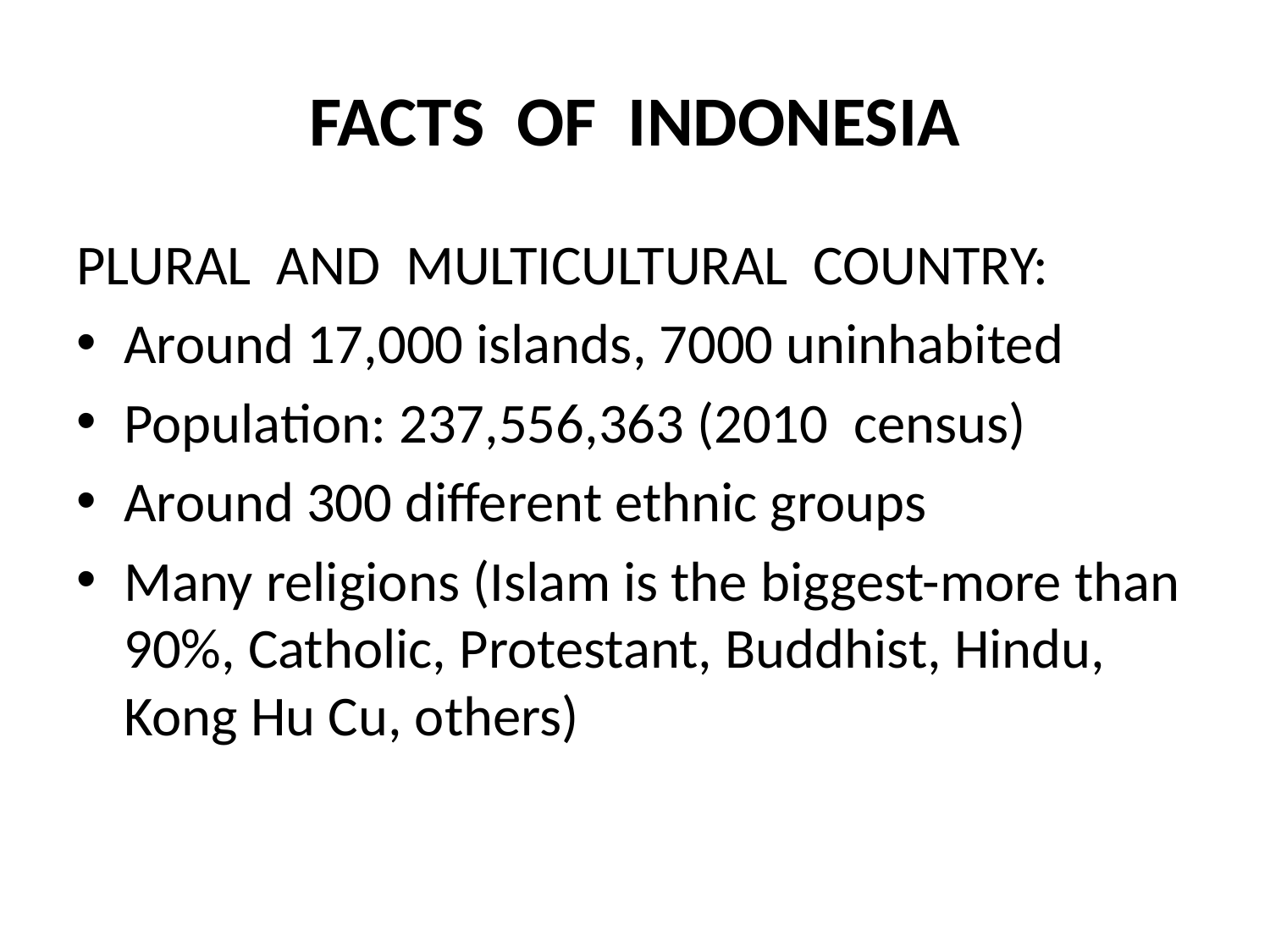

# FACTS  OF  INDONESIA
PLURAL  AND  MULTICULTURAL  COUNTRY:
Around 17,000 islands, 7000 uninhabited
Population: 237,556,363 (2010  census)
Around 300 different ethnic groups
Many religions (Islam is the biggest-more than 90%, Catholic, Protestant, Buddhist, Hindu, Kong Hu Cu, others)